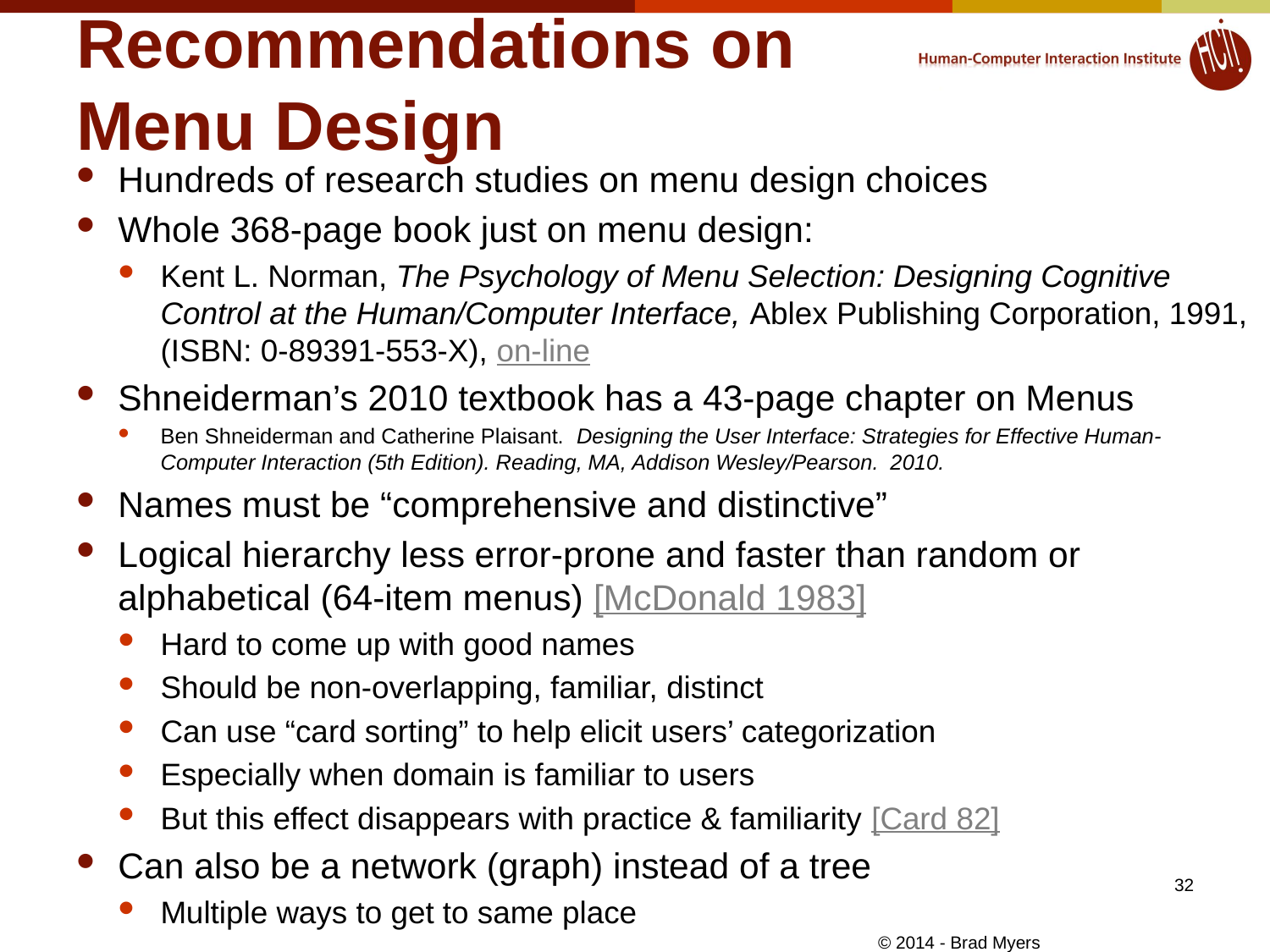

# Recommendations on Menu Design
Hundreds of research studies on menu design choices
Whole 368-page book just on menu design:
Kent L. Norman, The Psychology of Menu Selection: Designing Cognitive Control at the Human/Computer Interface, Ablex Publishing Corporation, 1991, (ISBN: 0-89391-553-X), on-line
Shneiderman’s 2010 textbook has a 43-page chapter on Menus
Ben Shneiderman and Catherine Plaisant.  Designing the User Interface: Strategies for Effective Human-Computer Interaction (5th Edition). Reading, MA, Addison Wesley/Pearson.  2010.
Names must be “comprehensive and distinctive”
Logical hierarchy less error-prone and faster than random or alphabetical (64-item menus) [McDonald 1983]
Hard to come up with good names
Should be non-overlapping, familiar, distinct
Can use “card sorting” to help elicit users’ categorization
Especially when domain is familiar to users
But this effect disappears with practice & familiarity [Card 82]
Can also be a network (graph) instead of a tree
Multiple ways to get to same place
32
© 2014 - Brad Myers